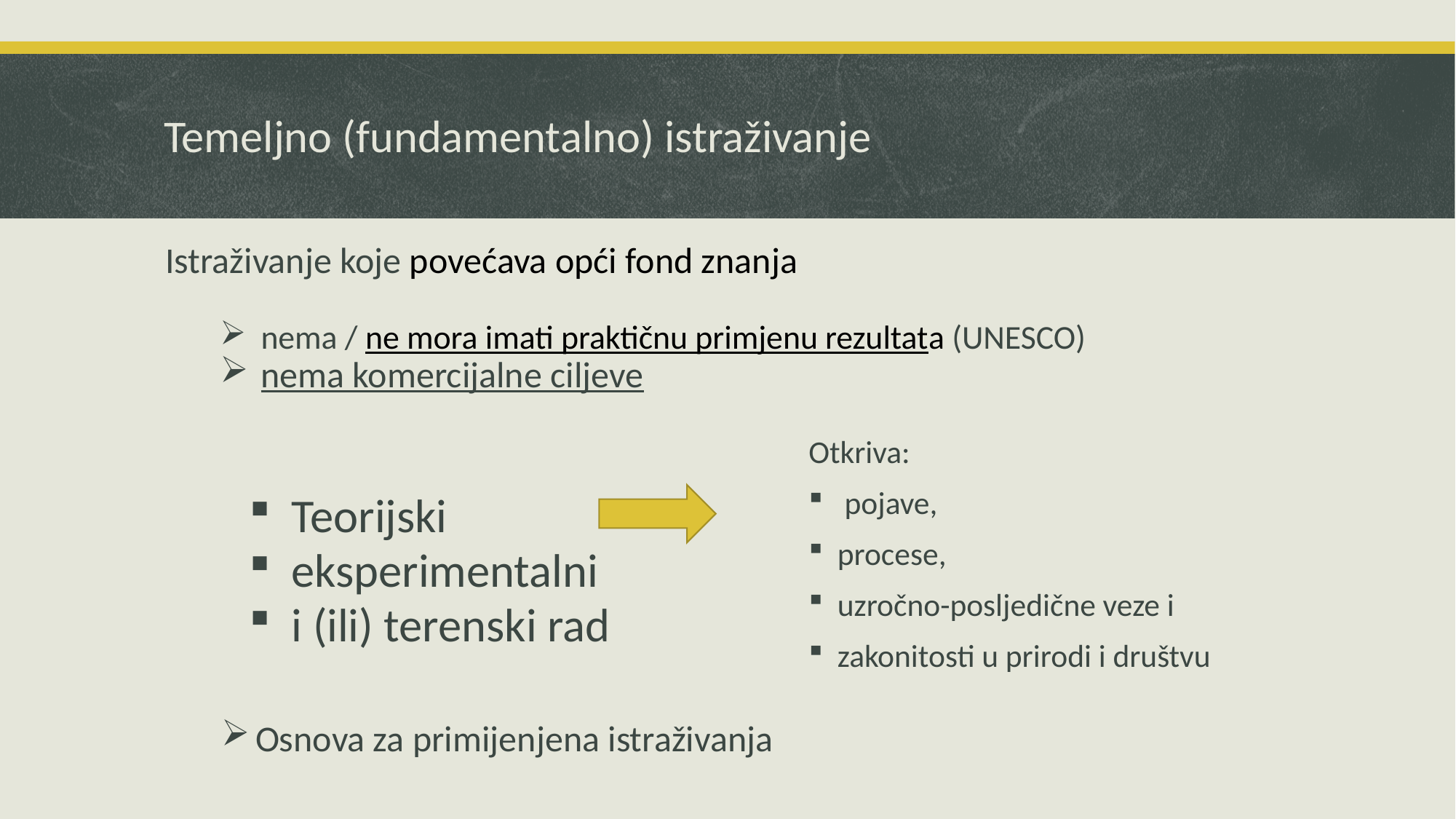

# Temeljno (fundamentalno) istraživanje
Istraživanje koje povećava opći fond znanja

nema / ne mora imati praktičnu primjenu rezultata (UNESCO)
nema komercijalne ciljeve
Otkriva:
 pojave,
procese,
uzročno-posljedične veze i
zakonitosti u prirodi i društvu

Teorijski
eksperimentalni
i (ili) terenski rad

Osnova za primijenjena istraživanja